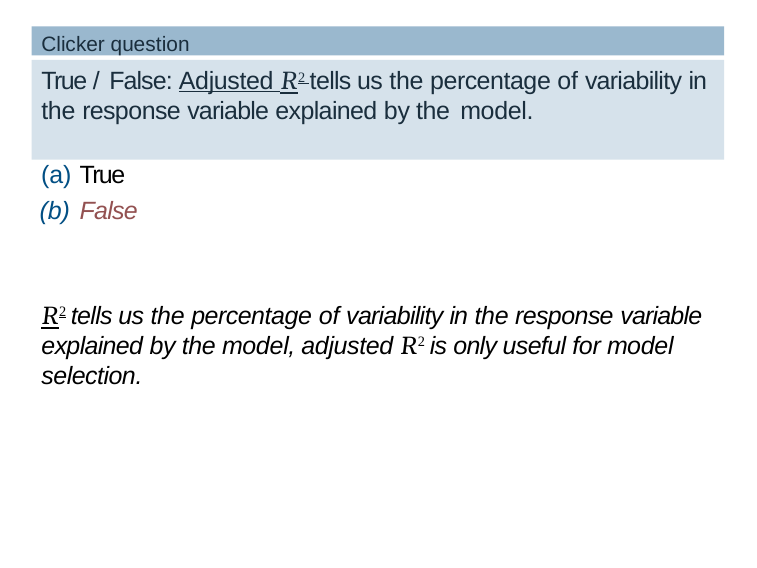

Clicker question
# True / False: Adjusted R2 tells us the percentage of variability in  the response variable explained by the model.
True
False

R2 tells us the percentage of variability in the response variable  explained by the model, adjusted R2 is only useful for model  selection.